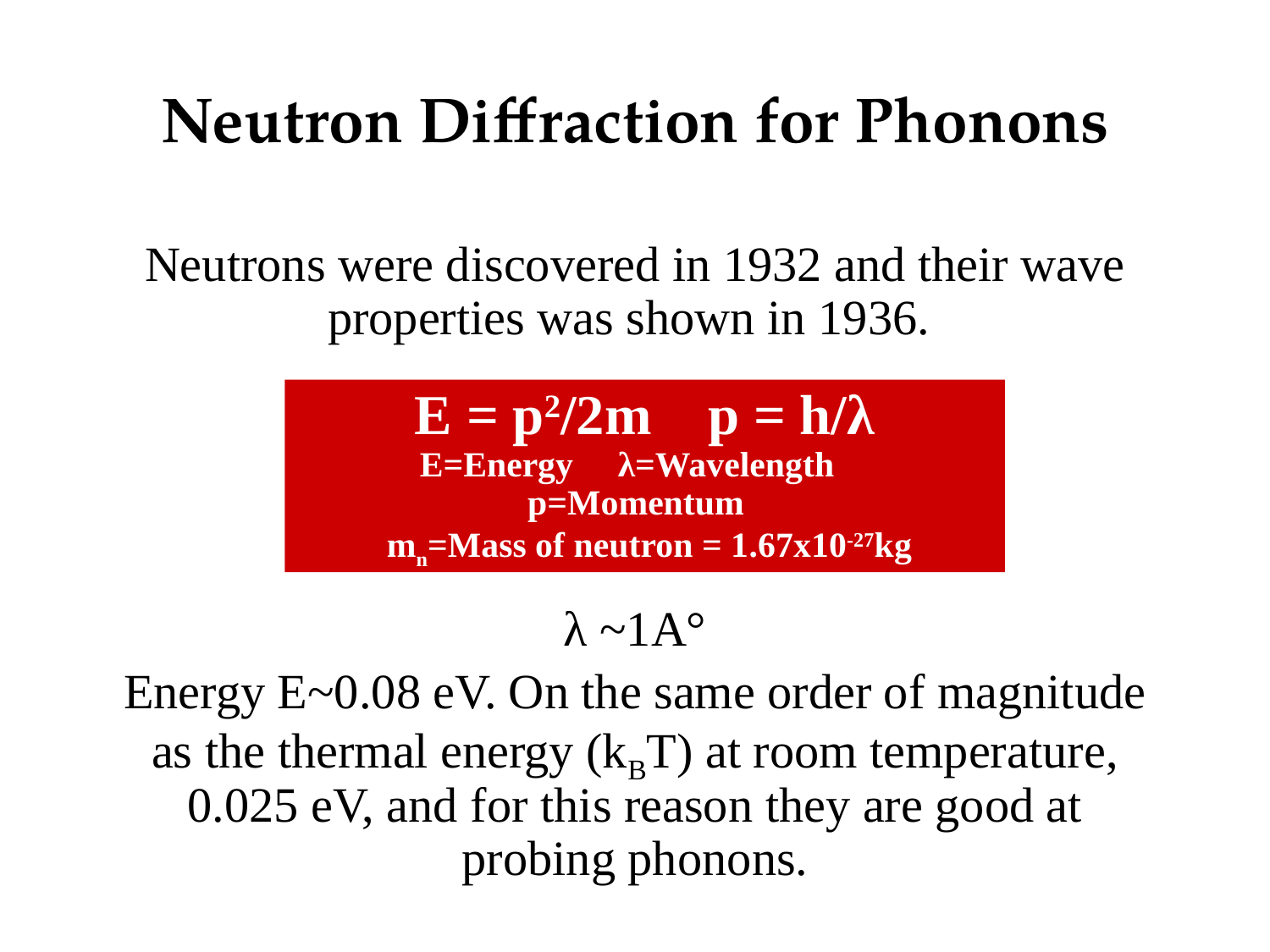

# Neutron Diffraction for Phonons
Neutrons were discovered in 1932 and their wave properties was shown in 1936.

λ ~1A°
Energy E~0.08 eV. On the same order of magnitude as the thermal energy (kBT) at room temperature, 0.025 eV, and for this reason they are good at probing phonons.

E = p2/2m    p = h/λ
E=Energy     λ=Wavelength
p=Momentum
 mn=Mass of neutron = 1.67x10-27kg